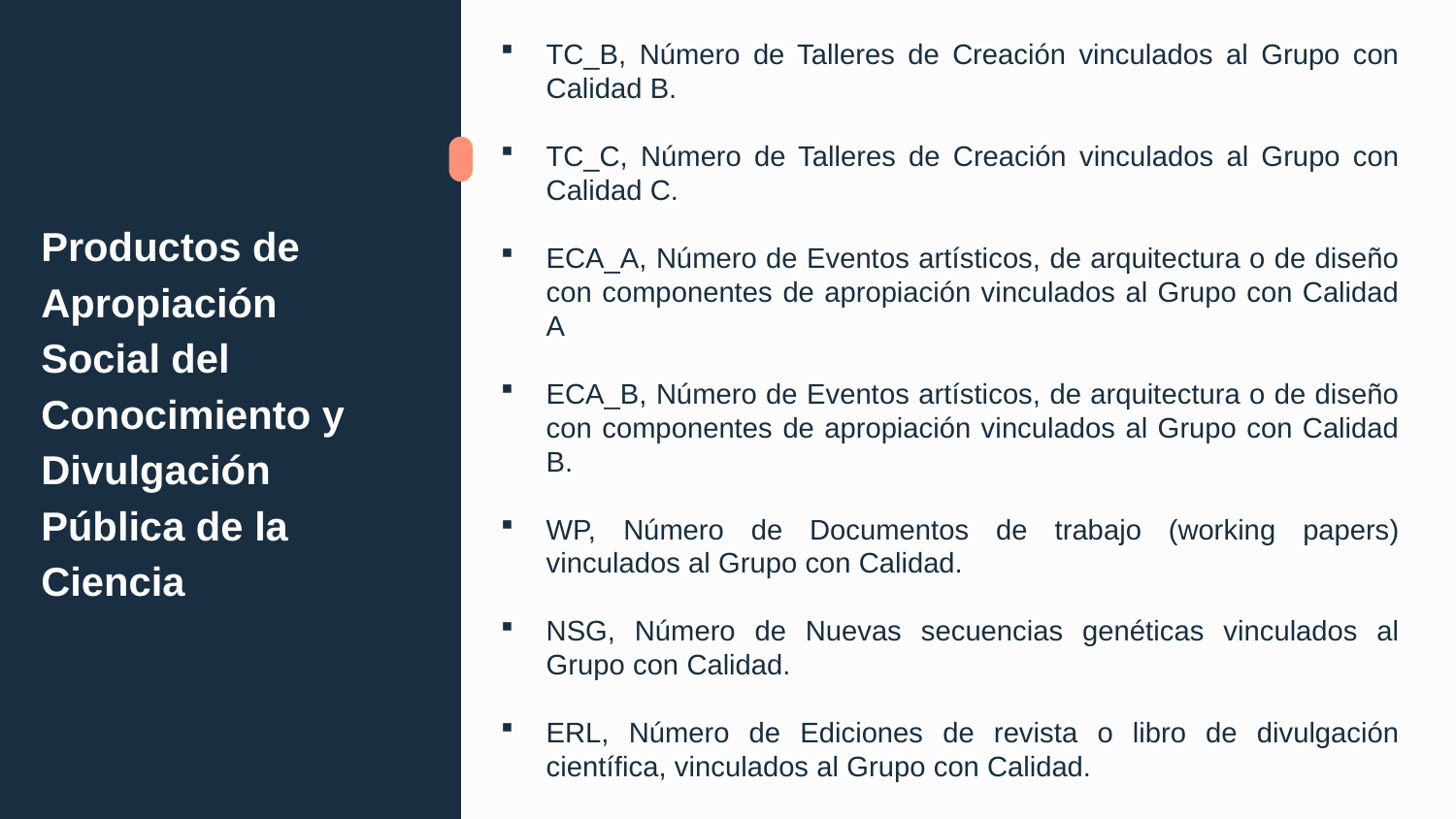

TC_B, Número de Talleres de Creación vinculados al Grupo con Calidad B.

TC_C, Número de Talleres de Creación vinculados al Grupo con Calidad C.

ECA_A, Número de Eventos artísticos, de arquitectura o de diseño con componentes de apropiación vinculados al Grupo con Calidad A

ECA_B, Número de Eventos artísticos, de arquitectura o de diseño con componentes de apropiación vinculados al Grupo con Calidad B.

WP, Número de Documentos de trabajo (working papers) vinculados al Grupo con Calidad.

NSG, Número de Nuevas secuencias genéticas vinculados al Grupo con Calidad.

ERL, Número de Ediciones de revista o libro de divulgación científica, vinculados al Grupo con Calidad.

# Productos de Apropiación Social del Conocimiento y Divulgación Pública de la Ciencia